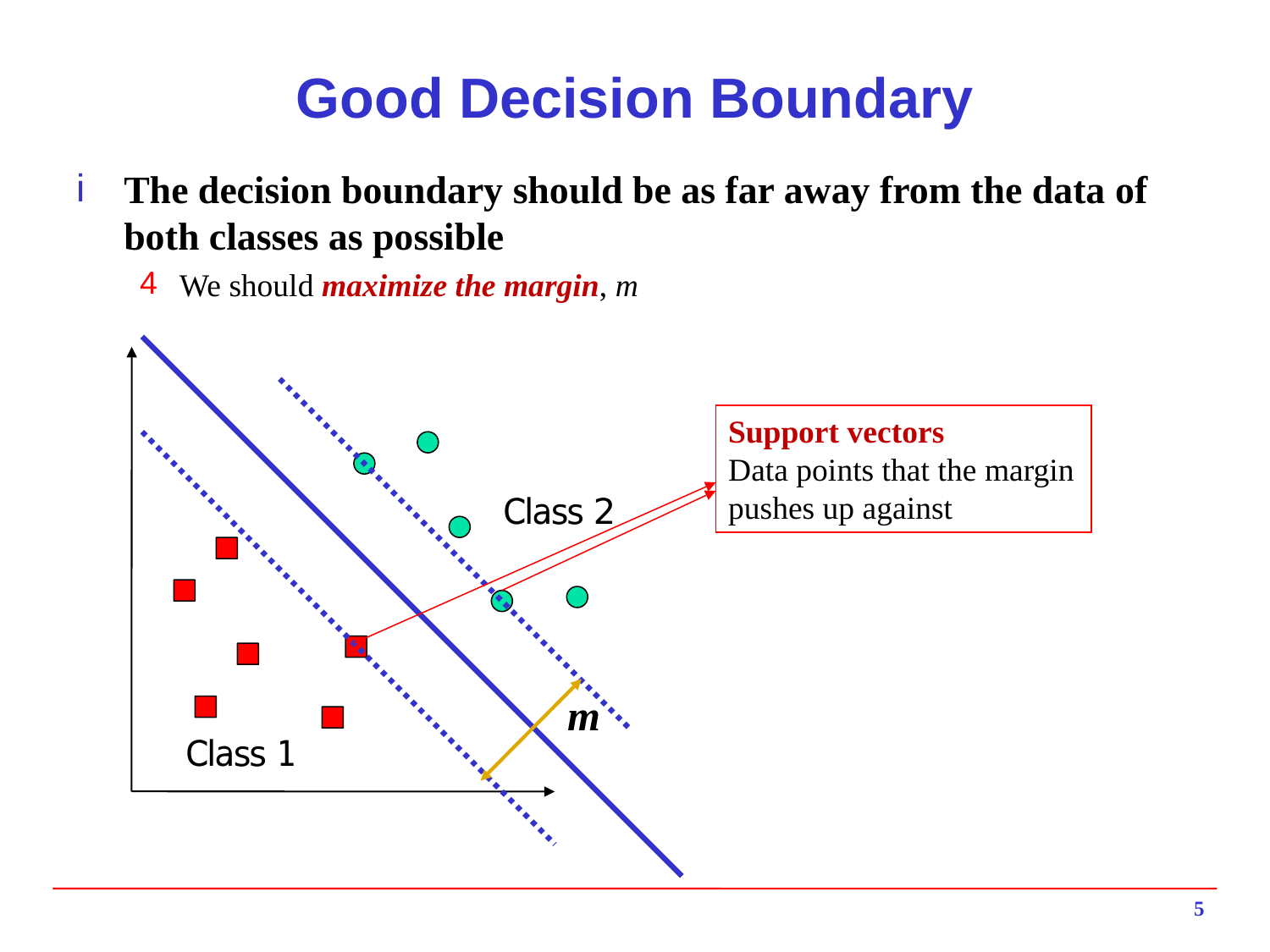

# Good Decision Boundary
The decision boundary should be as far away from the data of both classes as possible
We should maximize the margin, m

Support vectors
Data points that the margin
pushes up against

Class 2

m

Class 1

5